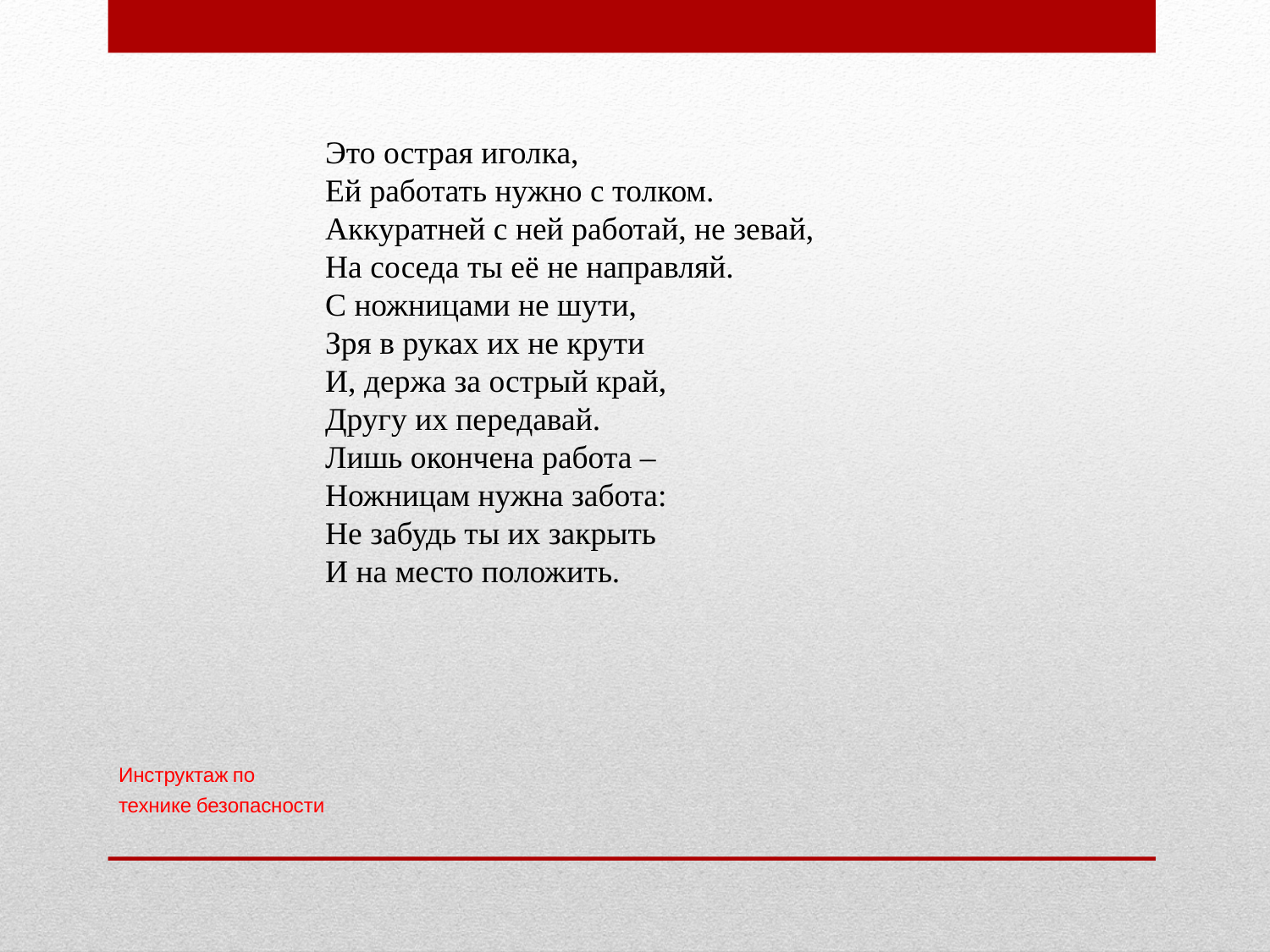

Это острая иголка,
Ей работать нужно с толком.
Аккуратней с ней работай, не зевай,
На соседа ты её не направляй.
С ножницами не шути,
Зря в руках их не крути
И, держа за острый край,
Другу их передавай.
Лишь окончена работа –
Ножницам нужна забота:
Не забудь ты их закрыть
И на место положить.
# Инструктаж по технике безопасности